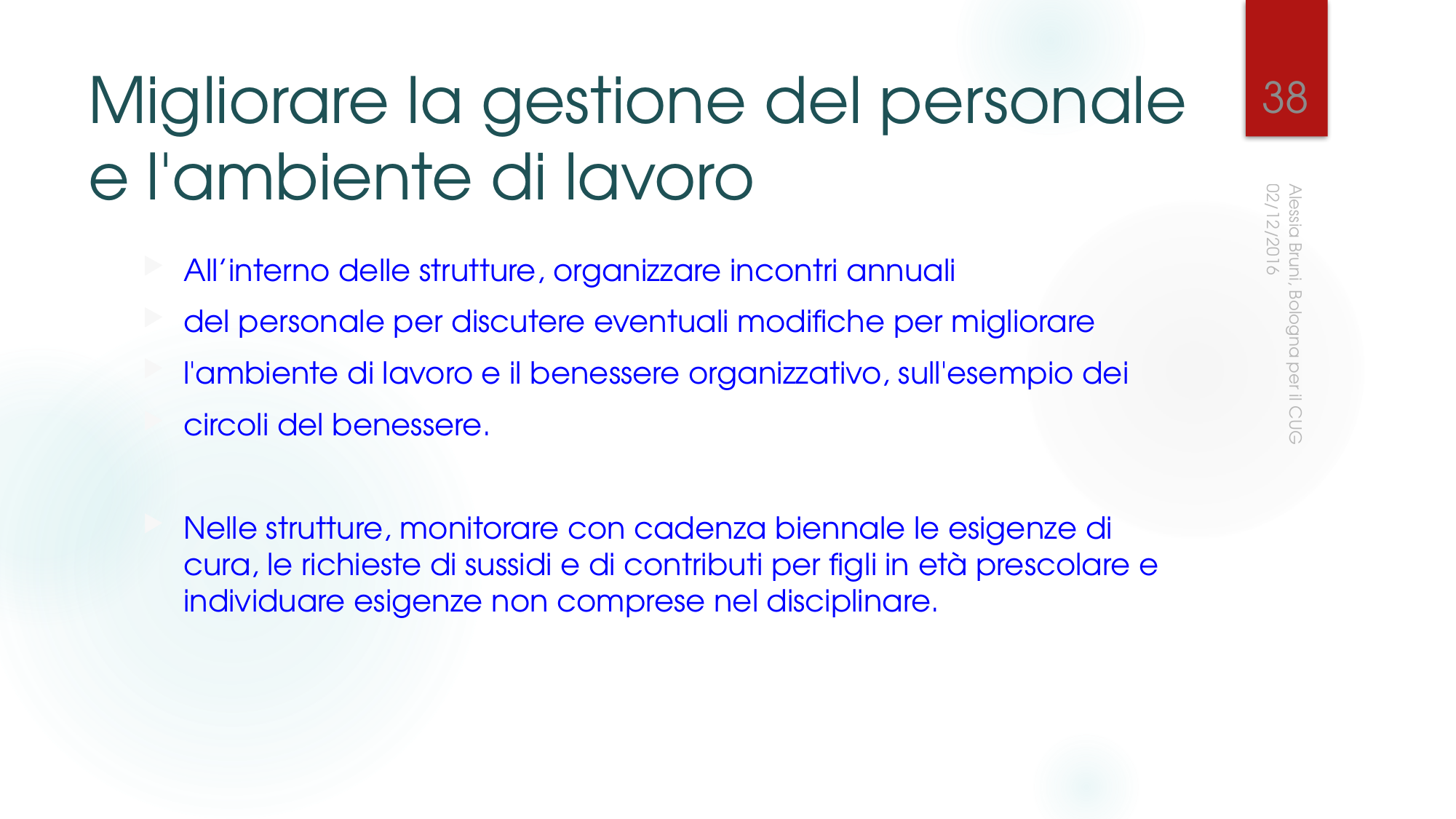

38
# Migliorare la gestione del personale e l'ambiente di lavoro
02/12/2016
All’interno delle strutture, organizzare incontri annuali
del personale per discutere eventuali modifiche per migliorare
l'ambiente di lavoro e il benessere organizzativo, sull'esempio dei
circoli del benessere.

Nelle strutture, monitorare con cadenza biennale le esigenze di cura, le richieste di sussidi e di contributi per figli in età prescolare e individuare esigenze non comprese nel disciplinare.

Alessia Bruni, Bologna per il CUG